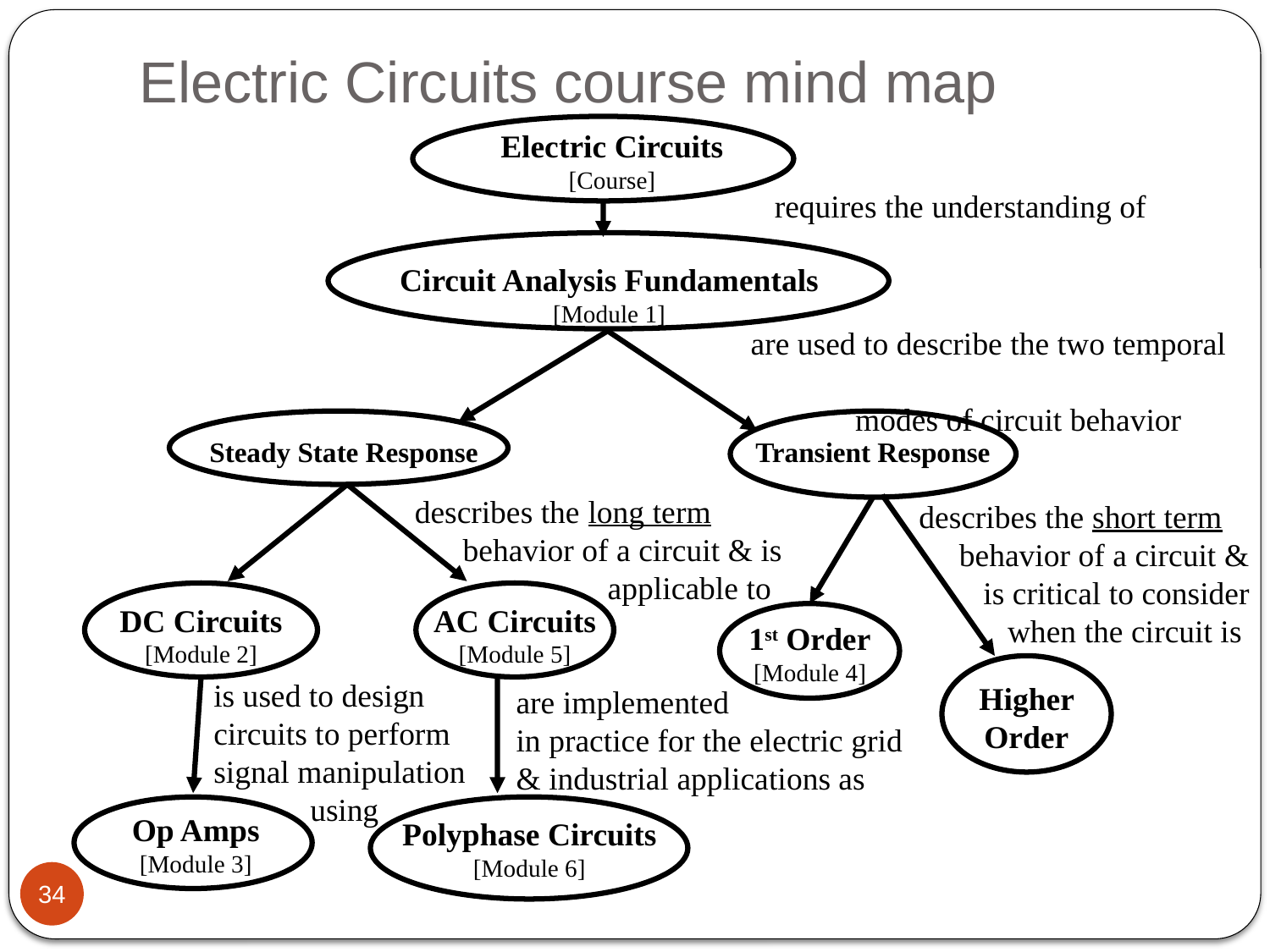

# Electric Circuits course mind map

Electric Circuits
[Course]
requires the understanding of

Circuit Analysis Fundamentals
[Module 1]
are used to describe the two temporal
             modes of circuit behavior

Steady State Response

Transient Response
describes the long term
      behavior of a circuit & is
                        applicable to
describes the short term
     behavior of a circuit &
        is critical to consider
           when the circuit is

AC Circuits
[Module 5]

DC Circuits
[Module 2]

1st Order
[Module 4]

Higher Order
is used to design circuits to perform signal manipulation
            using
are implemented
in practice for the electric grid & industrial applications as

Op Amps
[Module 3]

Polyphase Circuits
[Module 6]
34